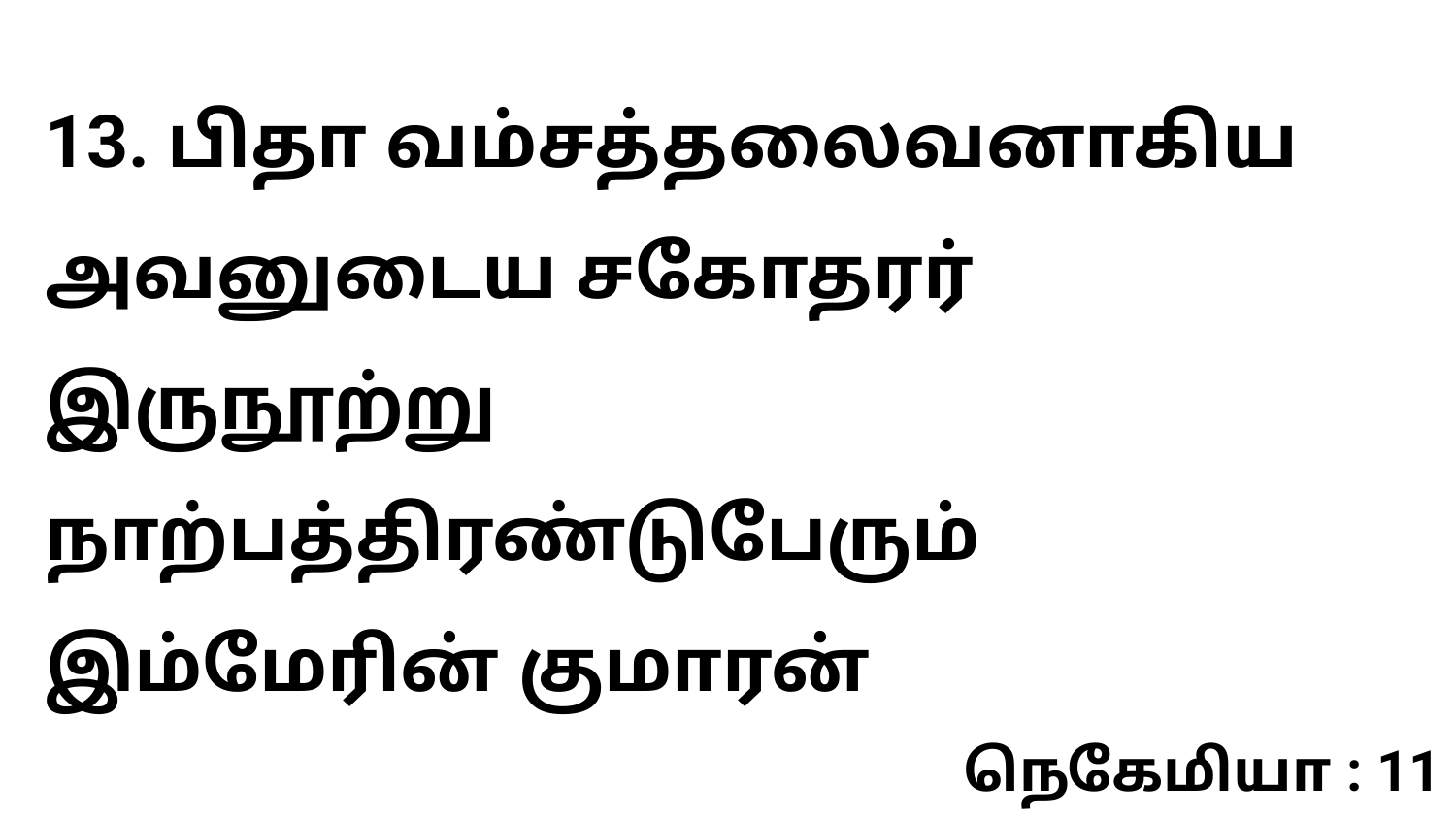

13. பிதா வம்சத்தலைவனாகிய அவனுடைய சகோதரர் இருநூற்று நாற்பத்திரண்டுபேரும் இம்மேரின் குமாரன்
நெகேமியா : 11